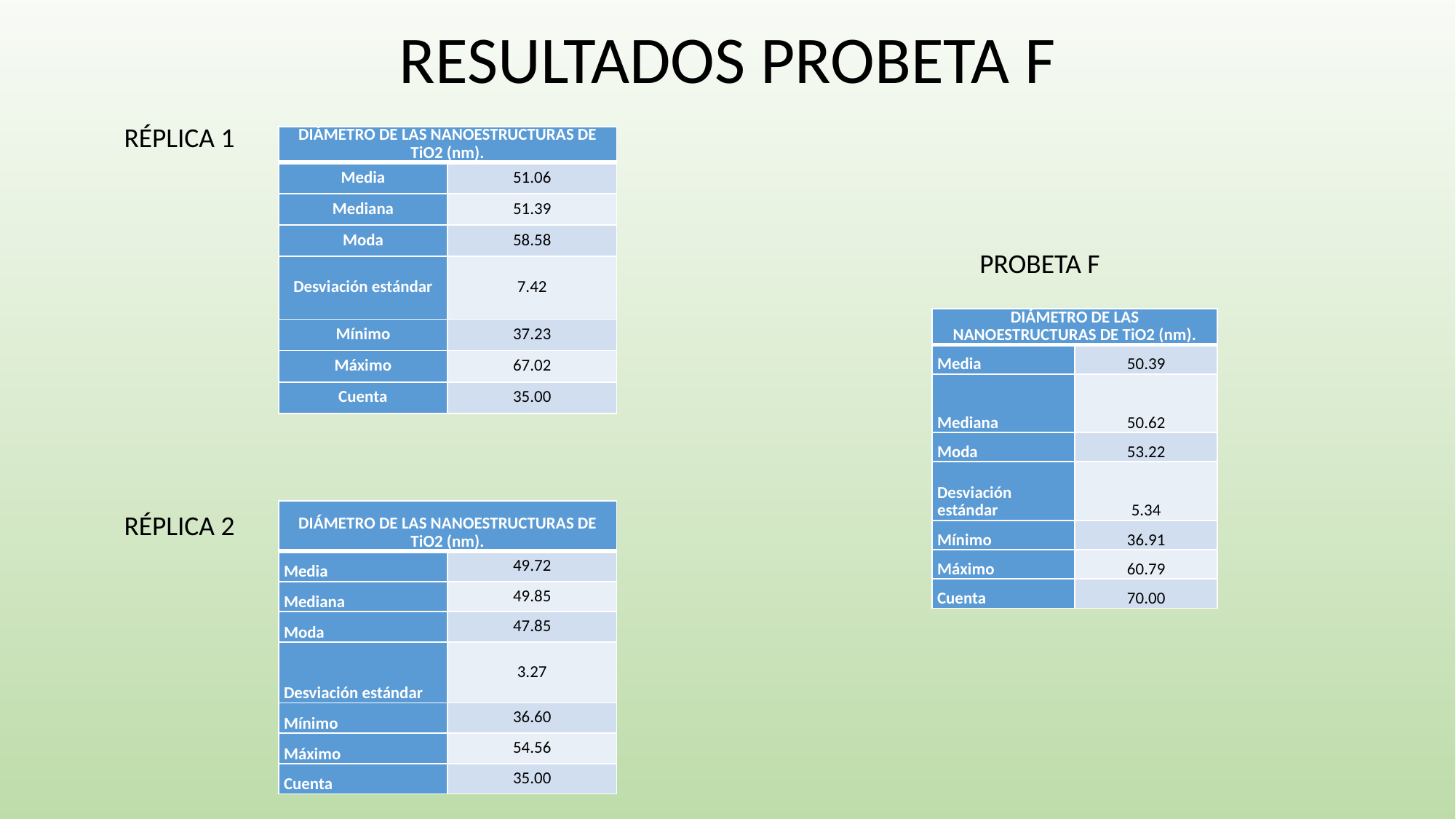

# RESULTADOS PROBETA F
RÉPLICA 1
| DIÁMETRO DE LAS NANOESTRUCTURAS DE TiO2 (nm). |  |
| --- | --- |
| Media | 51.06 |
| Mediana | 51.39 |
| Moda | 58.58 |
| Desviación estándar | 7.42 |
| Mínimo | 37.23 |
| Máximo | 67.02 |
| Cuenta | 35.00 |
PROBETA F
| DIÁMETRO DE LAS NANOESTRUCTURAS DE TiO2 (nm). |  |
| --- | --- |
| Media | 50.39 |
| Mediana | 50.62 |
| Moda | 53.22 |
| Desviación estándar | 5.34 |
| Mínimo | 36.91 |
| Máximo | 60.79 |
| Cuenta | 70.00 |
| DIÁMETRO DE LAS NANOESTRUCTURAS DE TiO2 (nm). |  |
| --- | --- |
| Media | 49.72 |
| Mediana | 49.85 |
| Moda | 47.85 |
| Desviación estándar | 3.27 |
| Mínimo | 36.60 |
| Máximo | 54.56 |
| Cuenta | 35.00 |
RÉPLICA 2